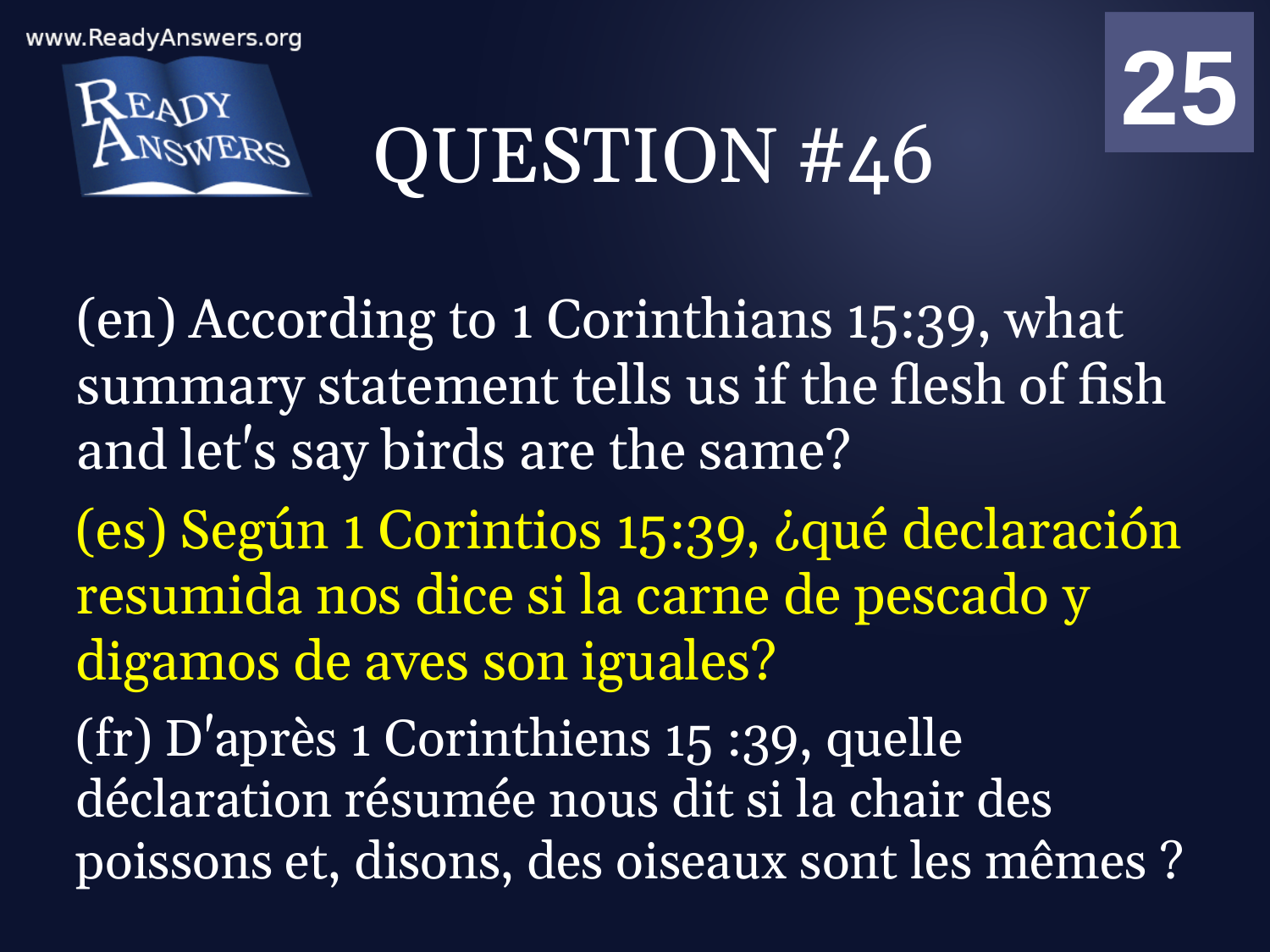

01
02
03
04
05
06
07
08
09
10
11
12
13
14
15
16
17
18
19
20
21
22
23
24
25
00
# QUESTION #46
(en) According to 1 Corinthians 15:39, what summary statement tells us if the flesh of fish and let's say birds are the same?
(es) Según 1 Corintios 15:39, ¿qué declaración resumida nos dice si la carne de pescado y digamos de aves son iguales?
(fr) D'après 1 Corinthiens 15 :39, quelle déclaration résumée nous dit si la chair des poissons et, disons, des oiseaux sont les mêmes ?